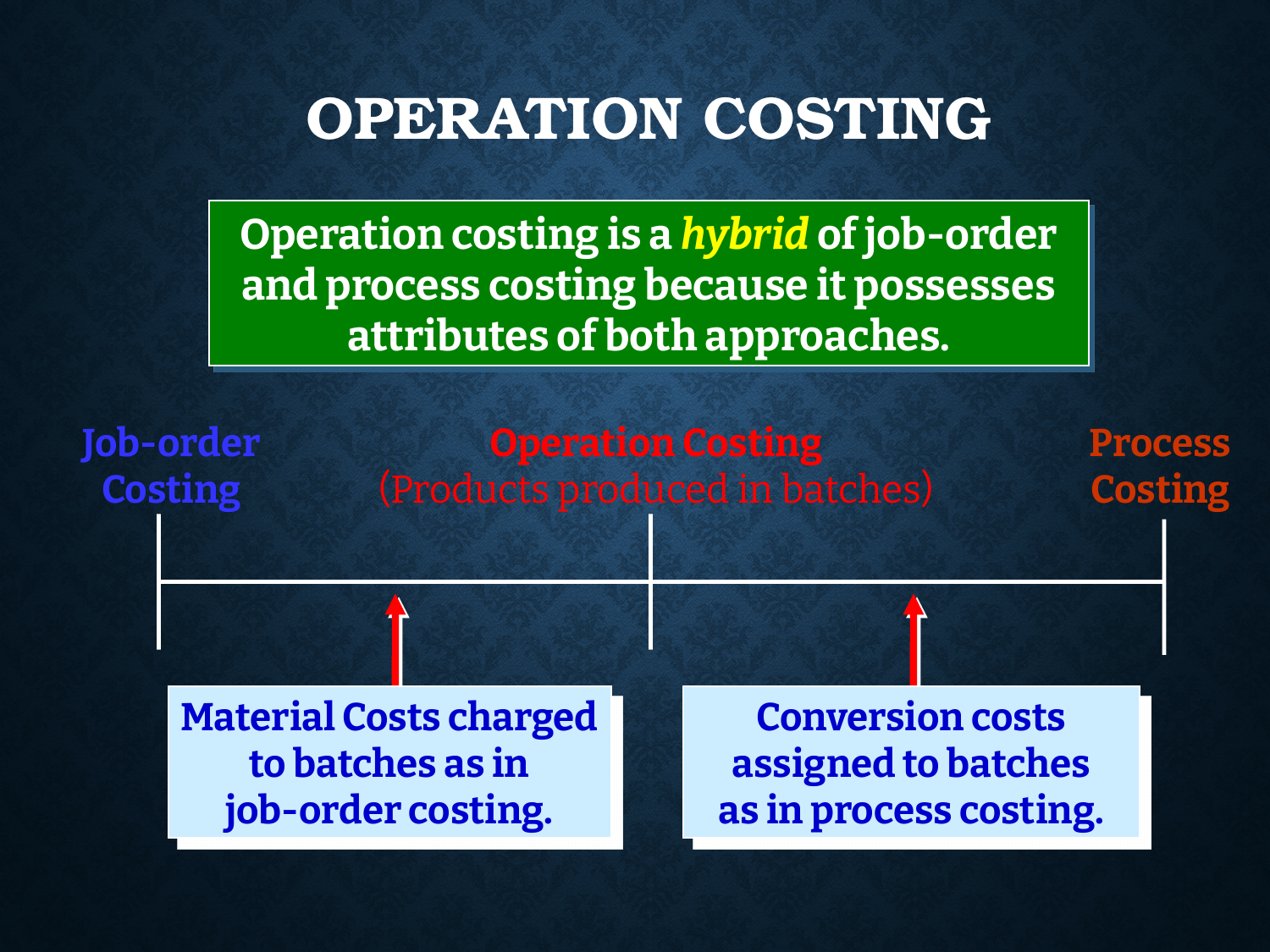

# Operation Costing
Operation costing is a hybrid of job-order and process costing because it possesses attributes of both approaches.
Job-order
Costing
Operation Costing
(Products produced in batches)
Process
Costing

Material Costs charged
to batches as in
job-order costing.
Conversion costs
assigned to batches
as in process costing.